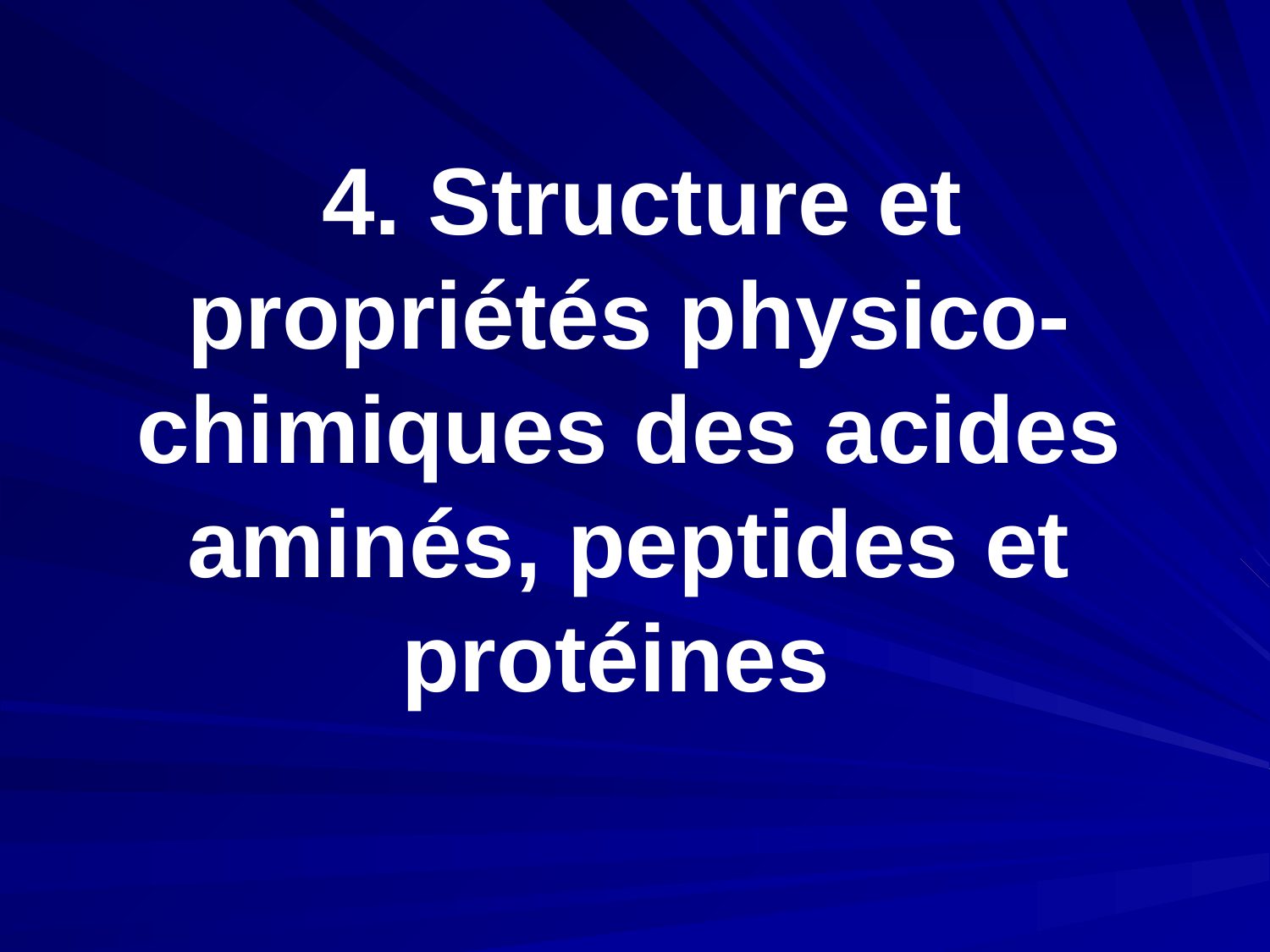

# 4. Structure et propriétés physico-chimiques des acides aminés, peptides et protéines